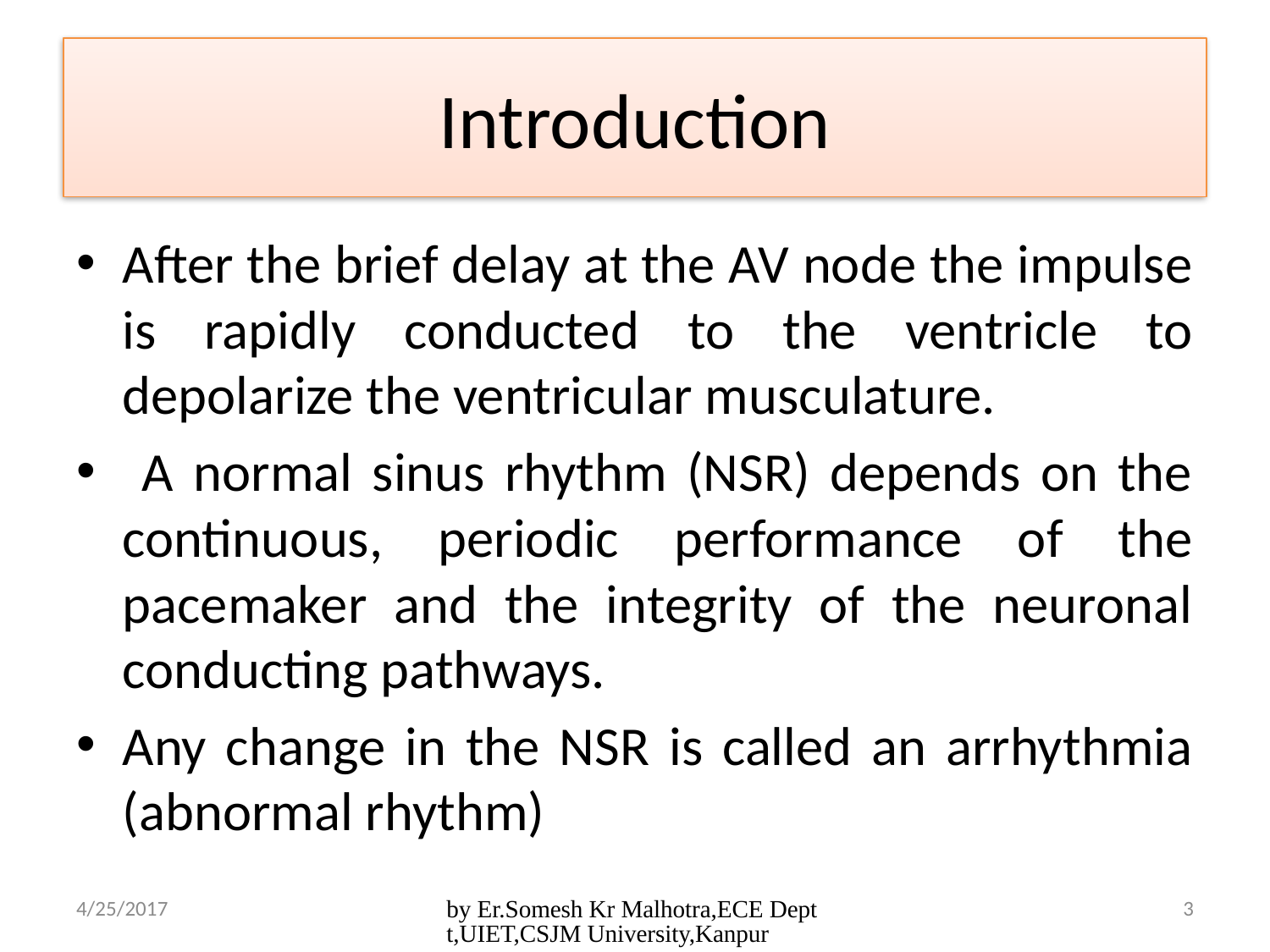

# Introduction
After the brief delay at the AV node the impulse is rapidly conducted to the ventricle to depolarize the ventricular musculature.
 A normal sinus rhythm (NSR) depends on the continuous, periodic performance of the pacemaker and the integrity of the neuronal conducting pathways.
Any change in the NSR is called an arrhythmia (abnormal rhythm)
4/25/2017
by Er.Somesh Kr Malhotra,ECE Deptt,UIET,CSJM University,Kanpur
3